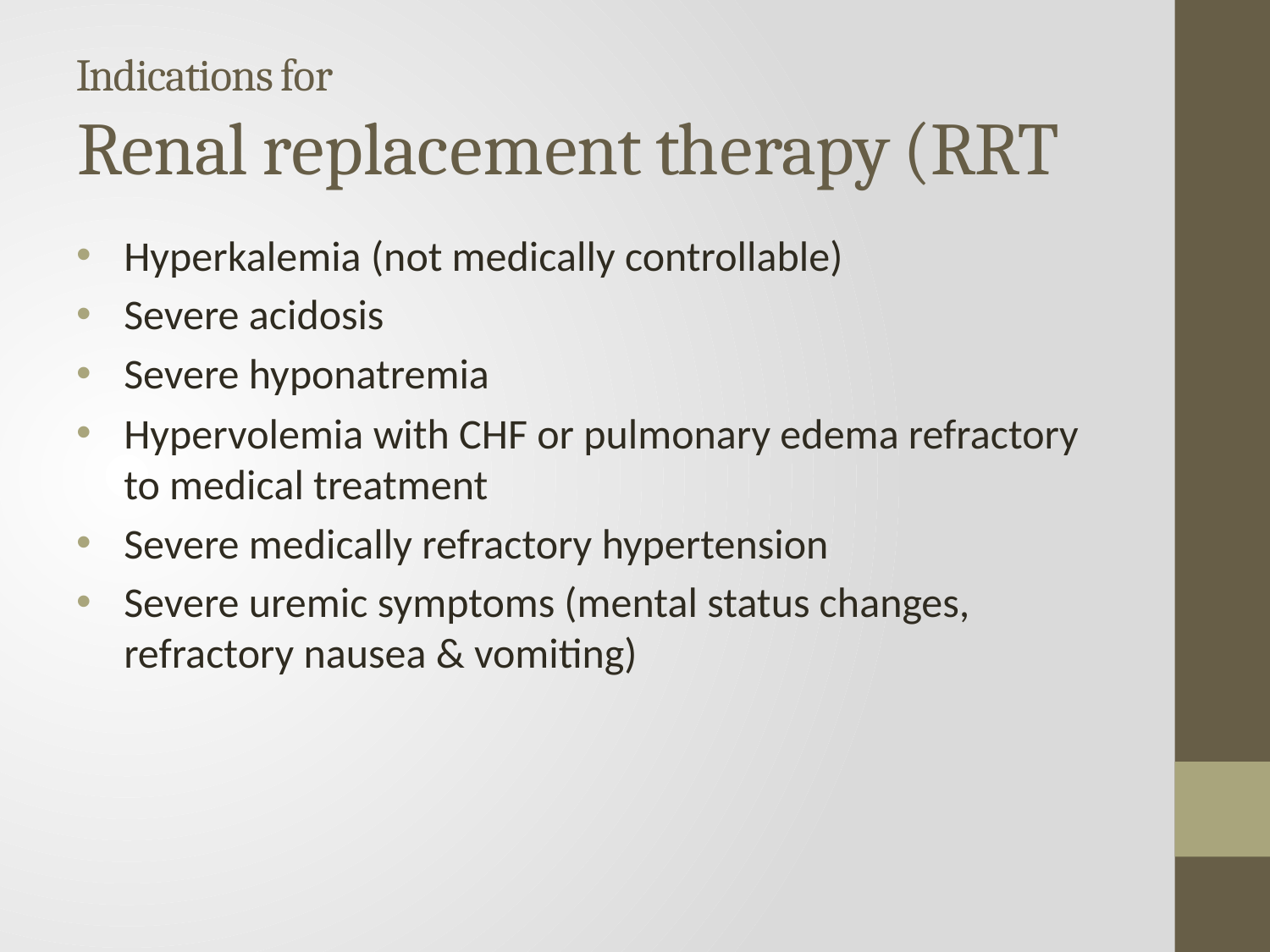

# Indications for Renal replacement therapy (RRT
Hyperkalemia (not medically controllable)
Severe acidosis
Severe hyponatremia
Hypervolemia with CHF or pulmonary edema refractory to medical treatment
Severe medically refractory hypertension
Severe uremic symptoms (mental status changes, refractory nausea & vomiting)